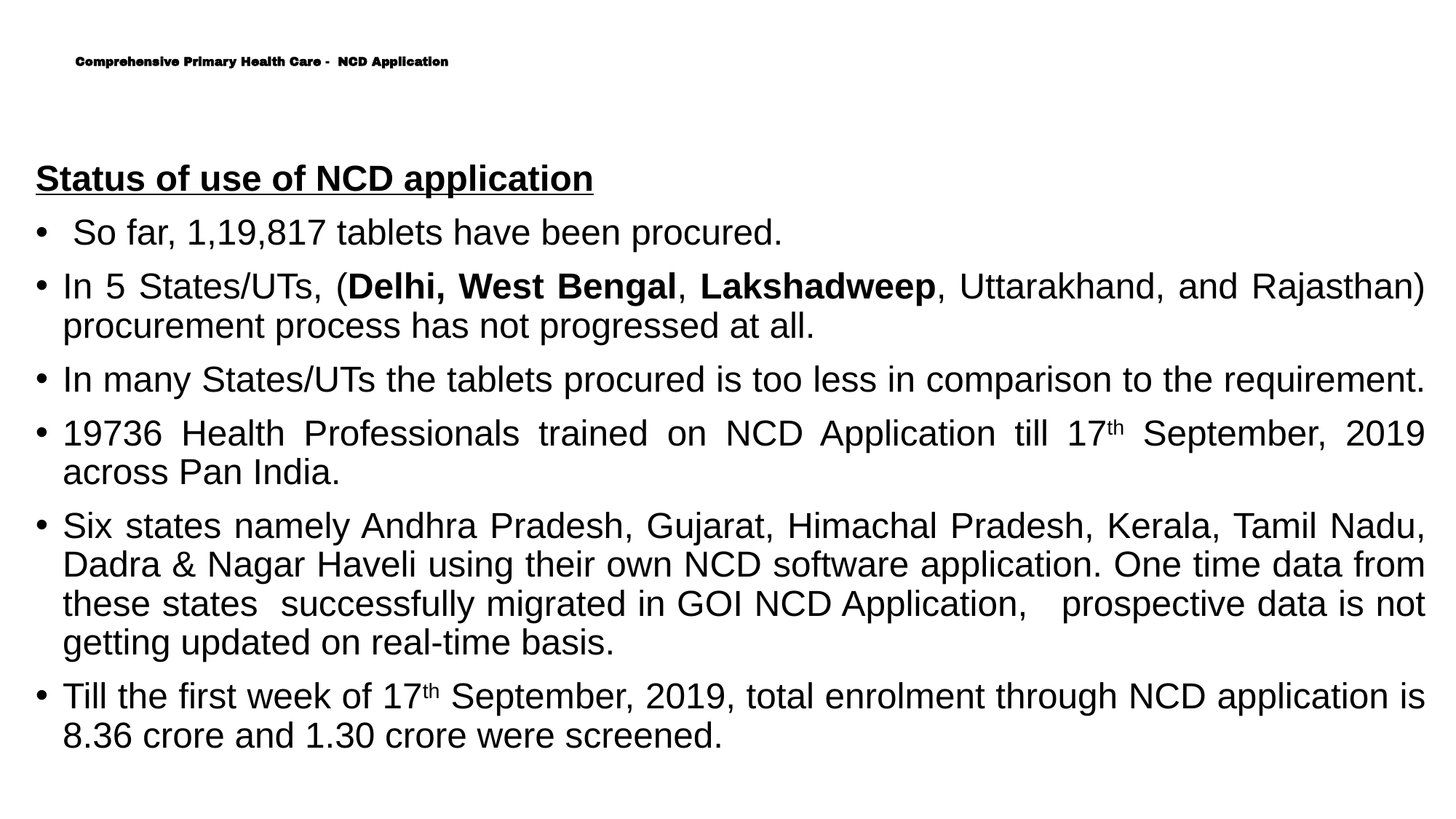

# Comprehensive Primary Health Care -  NCD Application
Status of use of NCD application
 So far, 1,19,817 tablets have been procured.
In 5 States/UTs, (Delhi, West Bengal, Lakshadweep, Uttarakhand, and Rajasthan) procurement process has not progressed at all.
In many States/UTs the tablets procured is too less in comparison to the requirement.
19736 Health Professionals trained on NCD Application till 17th September, 2019 across Pan India.
Six states namely Andhra Pradesh, Gujarat, Himachal Pradesh, Kerala, Tamil Nadu, Dadra & Nagar Haveli using their own NCD software application. One time data from these states  successfully migrated in GOI NCD Application,   prospective data is not getting updated on real-time basis.
Till the first week of 17th September, 2019, total enrolment through NCD application is 8.36 crore and 1.30 crore were screened.